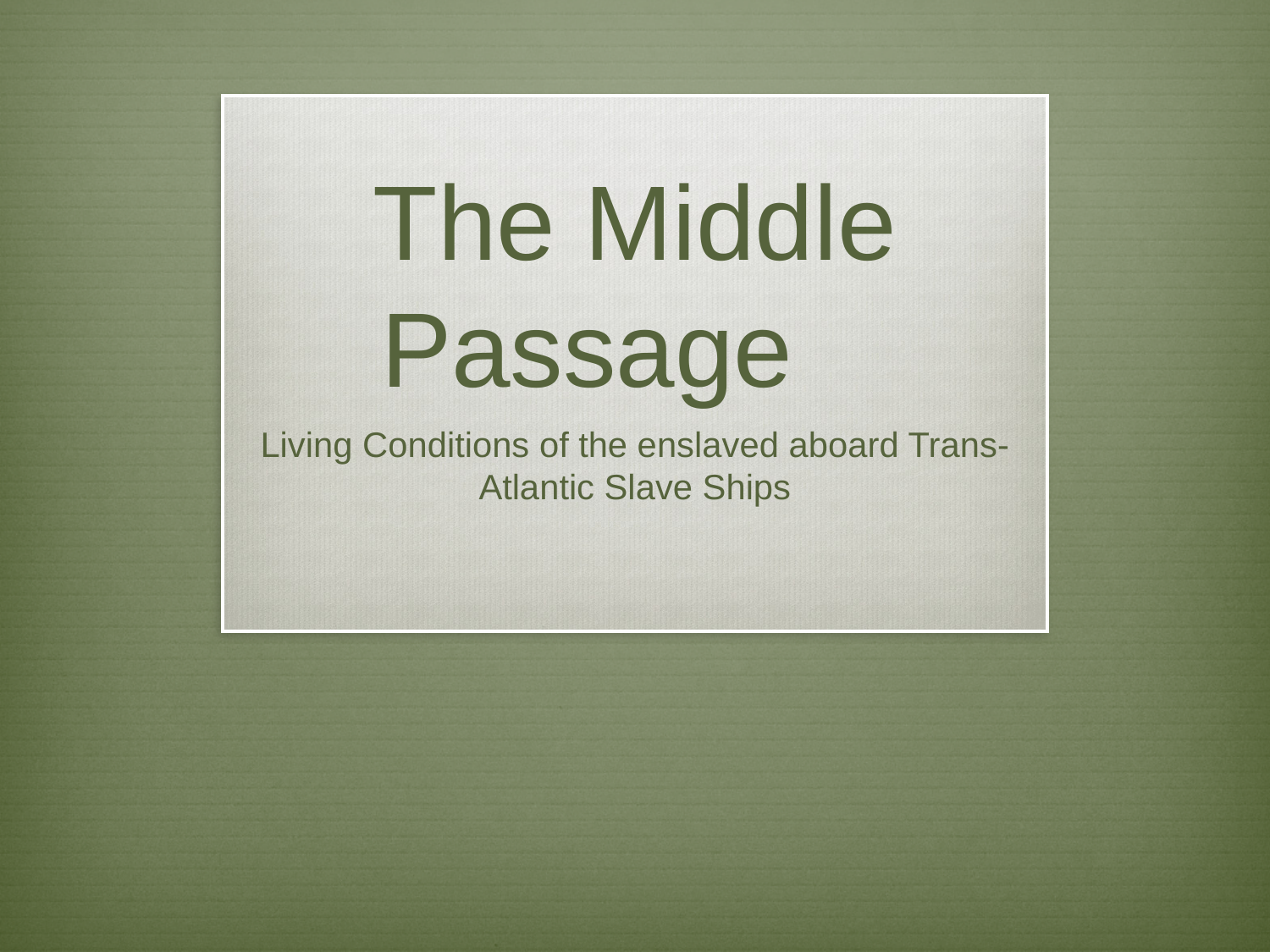

# The Middle Passage
Living Conditions of the enslaved aboard Trans-Atlantic Slave Ships